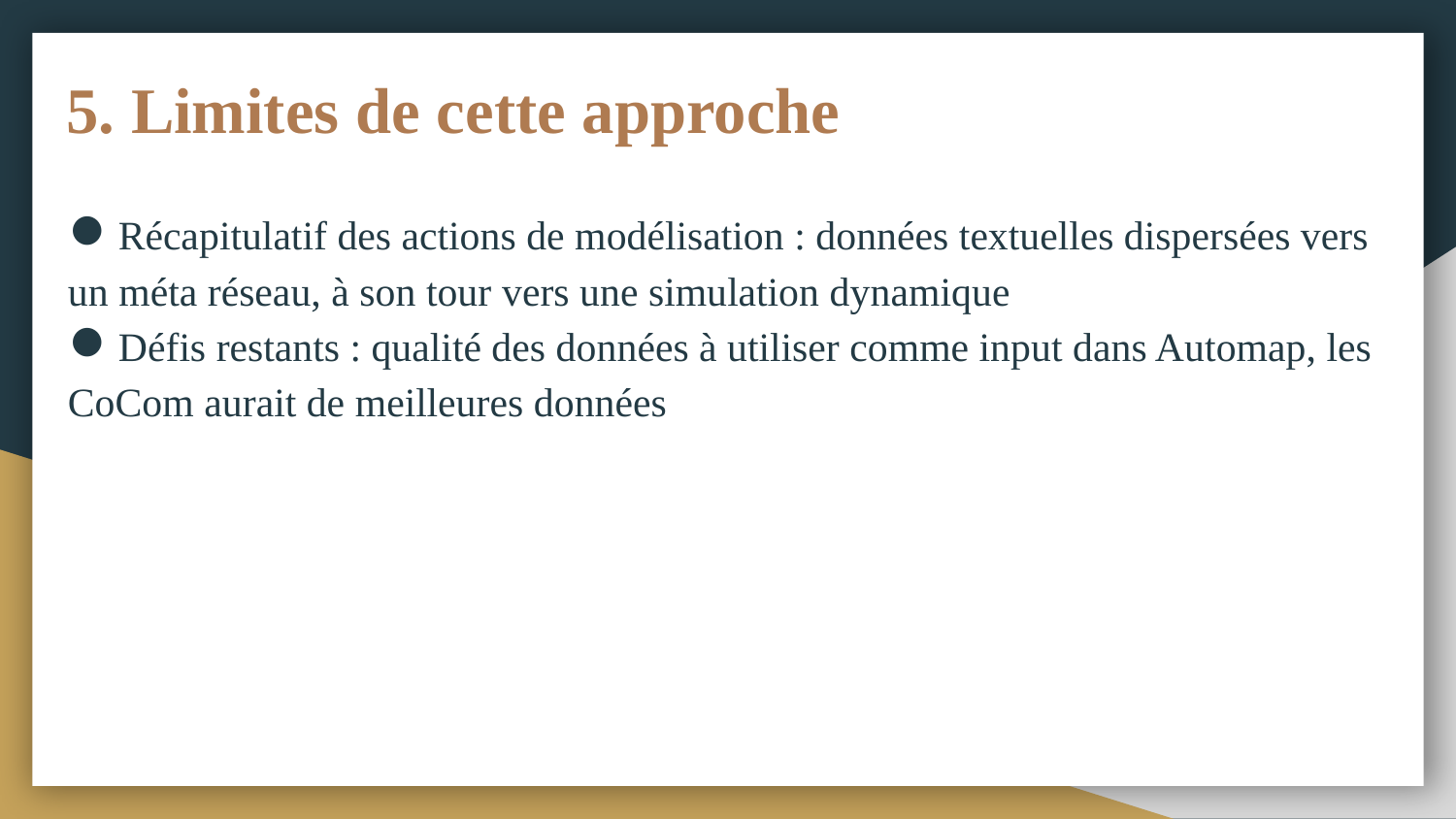

5. Limites de cette approche
 Récapitulatif des actions de modélisation : données textuelles dispersées vers un méta réseau, à son tour vers une simulation dynamique
 Défis restants : qualité des données à utiliser comme input dans Automap, les CoCom aurait de meilleures données